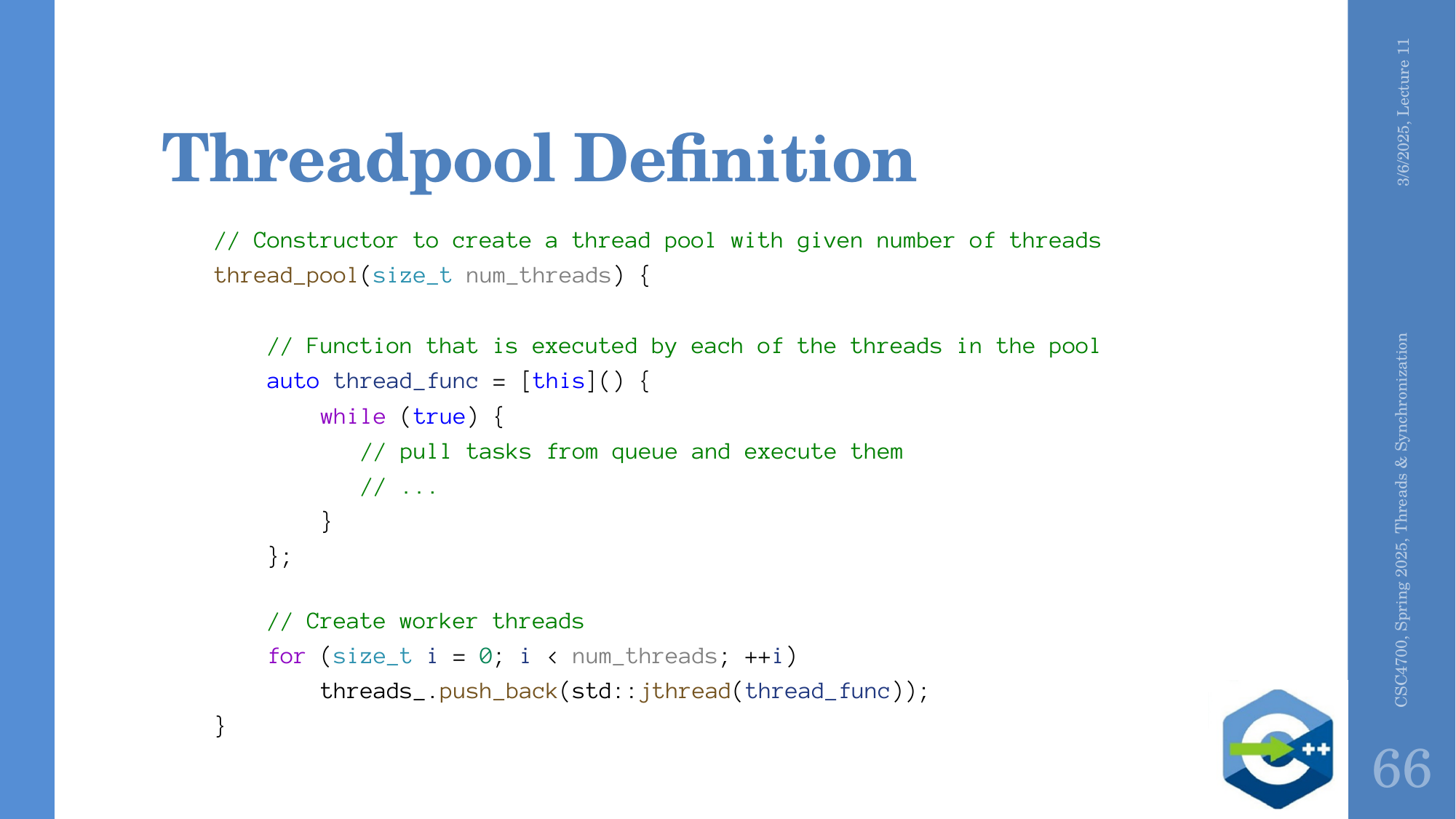

# Threadpool Definition
3/6/2025, Lecture 11
    // Constructor to create a thread pool with given number of threads
    thread_pool(size_t num_threads) {

        // Function that is executed by each of the threads in the pool
        auto thread_func = [this]() {
            while (true) {
               // pull tasks from queue and execute them
               // ...
            }
        };
        // Create worker threads
        for (size_t i = 0; i < num_threads; ++i)
            threads_.push_back(std::jthread(thread_func));
    }

CSC4700, Spring 2025, Threads & Synchronization
66